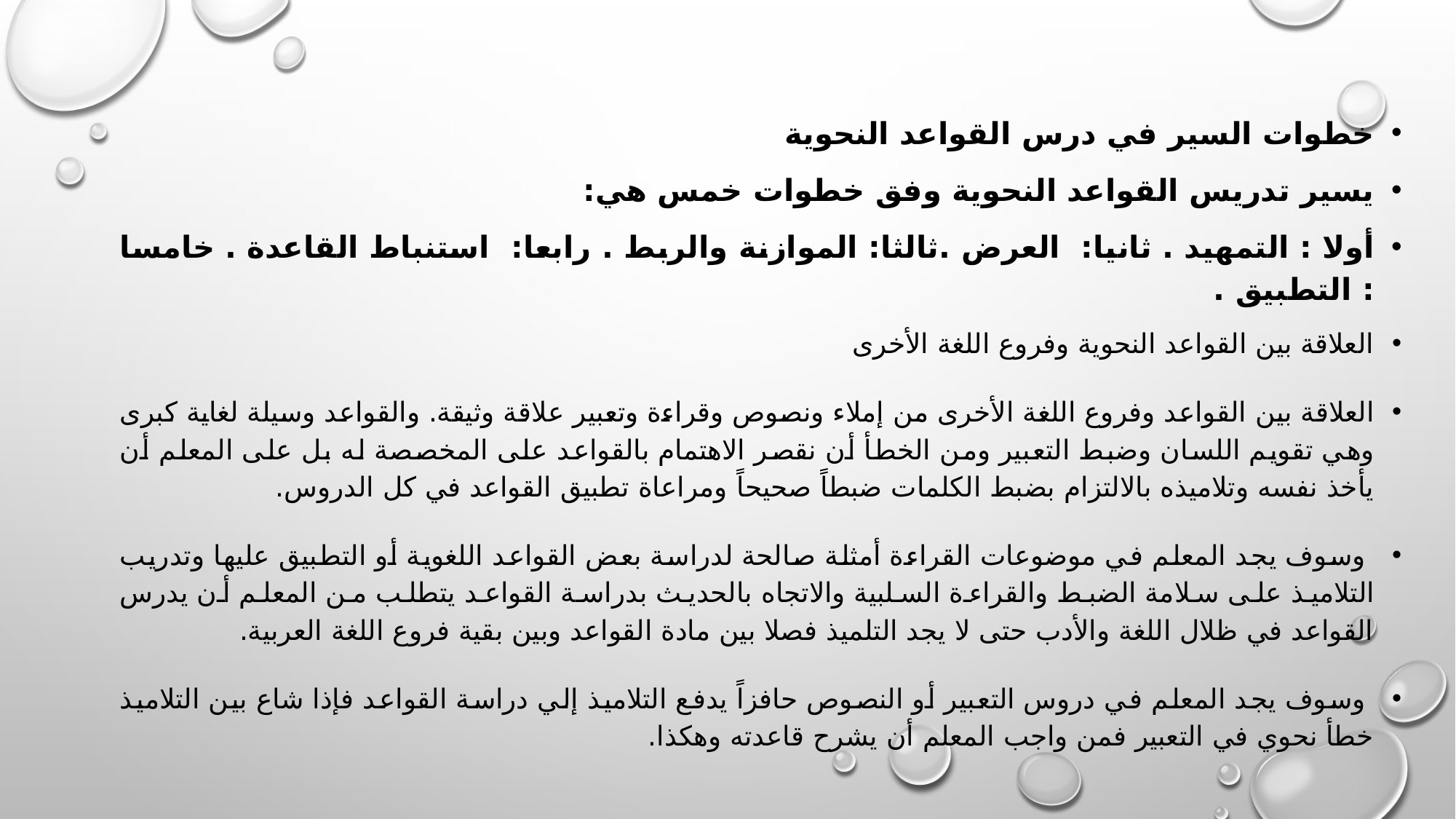

#
خطوات السير في درس القواعد النحوية
يسير تدريس القواعد النحوية وفق خطوات خمس هي:
أولا : التمهيد . ثانيا:  العرض .ثالثا: الموازنة والربط . رابعا:  استنباط القاعدة . خامسا : التطبيق .
العلاقة بين القواعد النحوية وفروع اللغة الأخرى
العلاقة بين القواعد وفروع اللغة الأخرى من إملاء ونصوص وقراءة وتعبير علاقة وثيقة. والقواعد وسيلة لغاية كبرى وهي تقويم اللسان وضبط التعبير ومن الخطأ أن نقصر الاهتمام بالقواعد على المخصصة له بل على المعلم أن يأخذ نفسه وتلاميذه بالالتزام بضبط الكلمات ضبطاً صحيحاً ومراعاة تطبيق القواعد في كل الدروس.
 وسوف يجد المعلم في موضوعات القراءة أمثلة صالحة لدراسة بعض القواعد اللغوية أو التطبيق عليها وتدريب التلاميذ على سلامة الضبط والقراءة السلبية والاتجاه بالحديث بدراسة القواعد يتطلب من المعلم أن يدرس القواعد في ظلال اللغة والأدب حتى لا يجد التلميذ فصلا بين مادة القواعد وبين بقية فروع اللغة العربية.
 وسوف يجد المعلم في دروس التعبير أو النصوص حافزاً يدفع التلاميذ إلي دراسة القواعد فإذا شاع بين التلاميذ خطأ نحوي في التعبير فمن واجب المعلم أن يشرح قاعدته وهكذا.